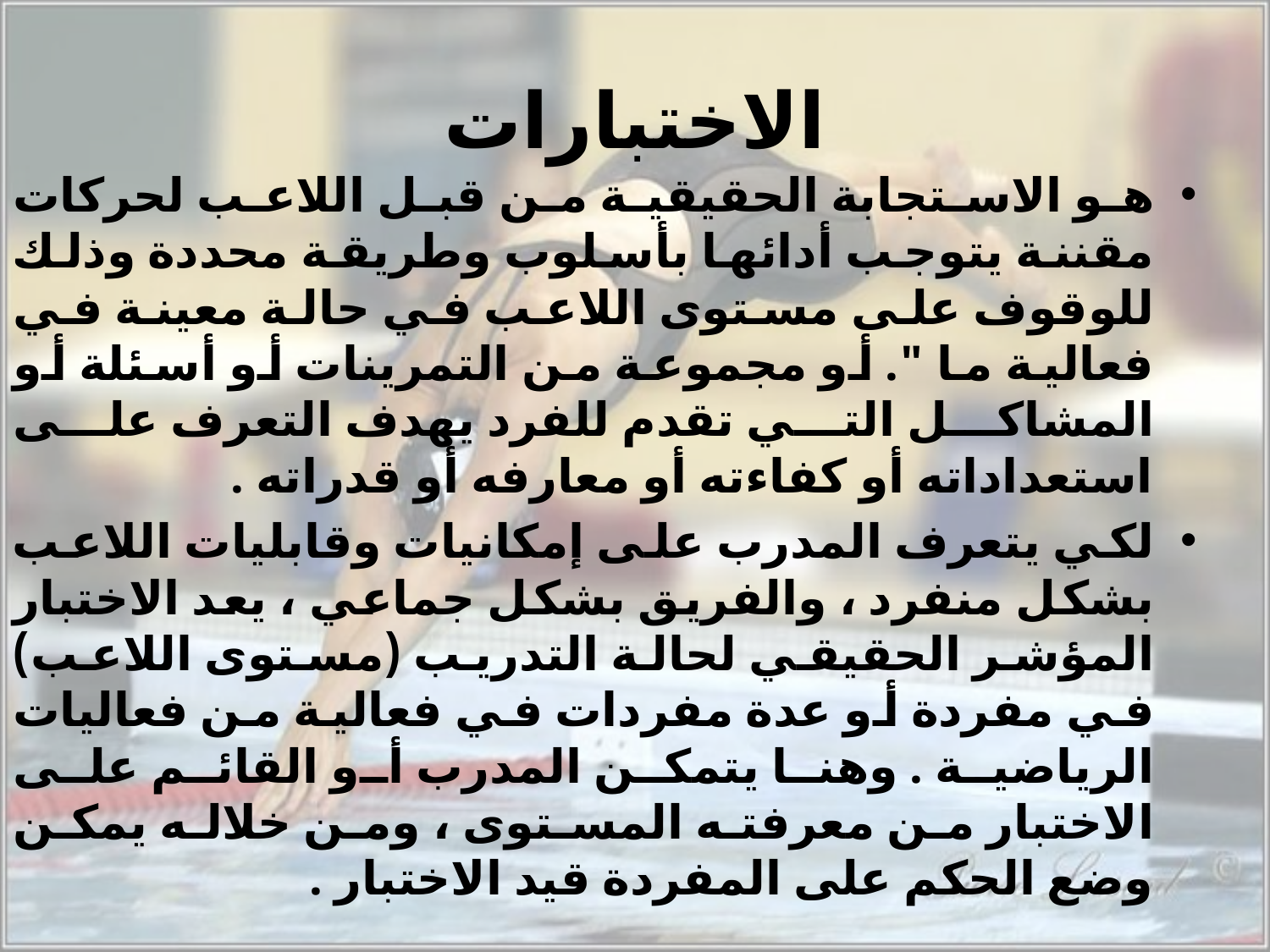

# الاختبارات
هو الاستجابة الحقيقية من قبل اللاعب لحركات مقننة يتوجب أدائها بأسلوب وطريقة محددة وذلك للوقوف على مستوى اللاعب في حالة معينة في فعالية ما ". أو مجموعة من التمرينات أو أسئلة أو المشاكل التي تقدم للفرد يهدف التعرف على استعداداته أو كفاءته أو معارفه أو قدراته .
لكي يتعرف المدرب على إمكانيات وقابليات اللاعب بشكل منفرد ، والفريق بشكل جماعي ، يعد الاختبار المؤشر الحقيقي لحالة التدريب (مستوى اللاعب) في مفردة أو عدة مفردات في فعالية من فعاليات الرياضية . وهنا يتمكن المدرب أو القائم على الاختبار من معرفته المستوى ، ومن خلاله يمكن وضع الحكم على المفردة قيد الاختبار .